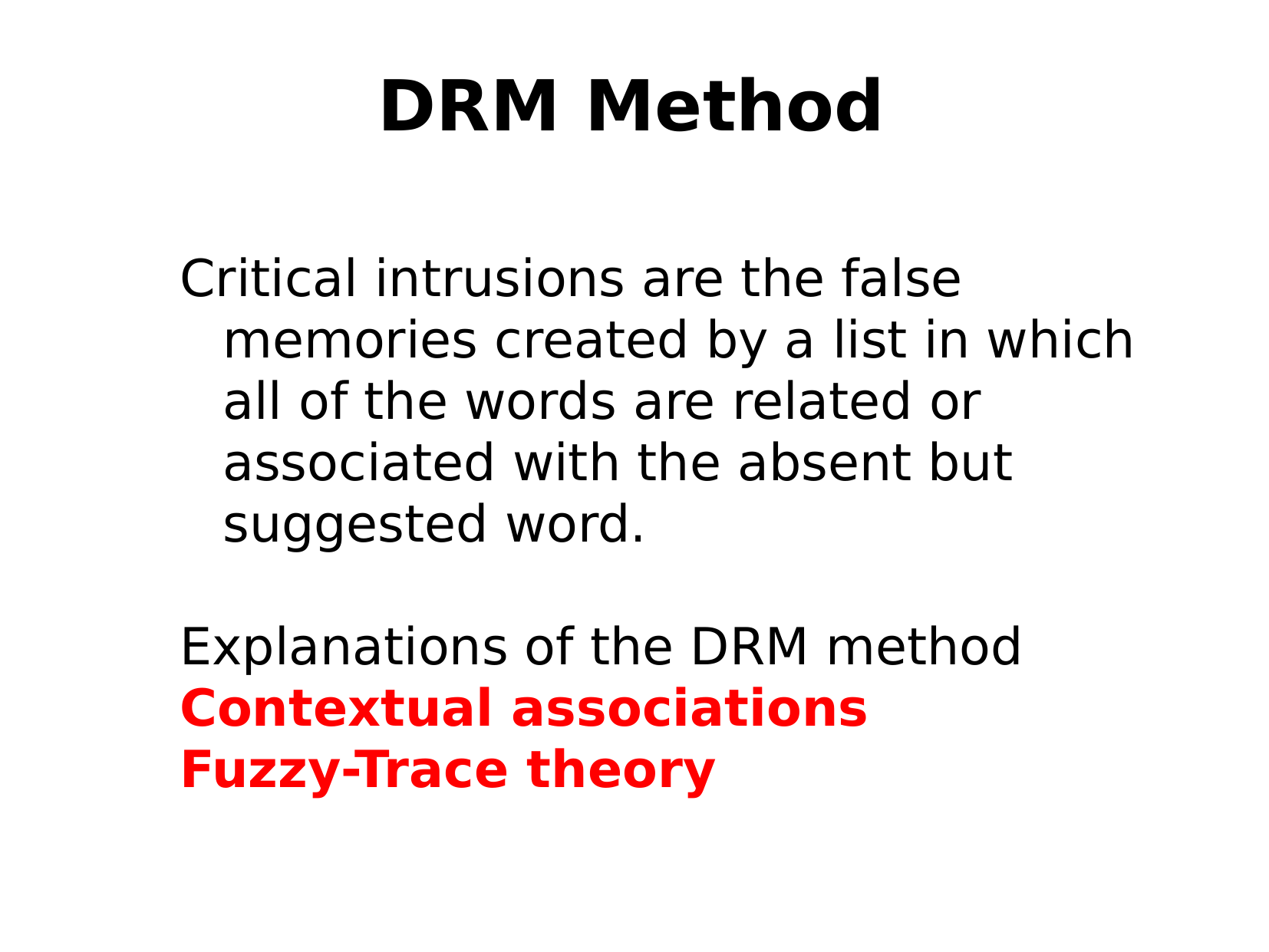

# DRM Method
Critical intrusions are the false memories created by a list in which all of the words are related or associated with the absent but suggested word.

Explanations of the DRM method
Contextual associations
Fuzzy-Trace theory